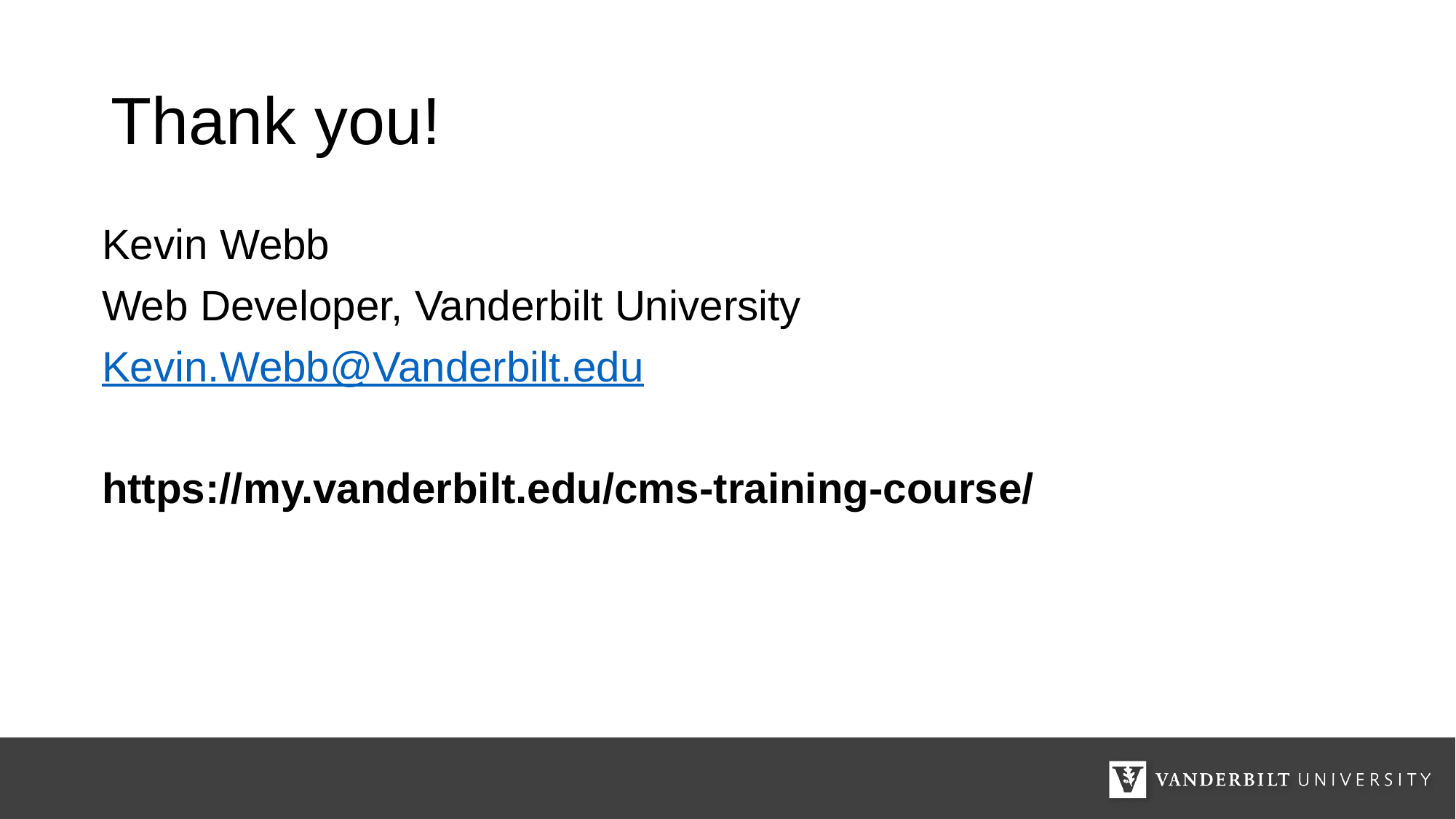

# Thank you!
Kevin Webb
Web Developer, Vanderbilt University
Kevin.Webb@Vanderbilt.edu

https://my.vanderbilt.edu/cms-training-course/